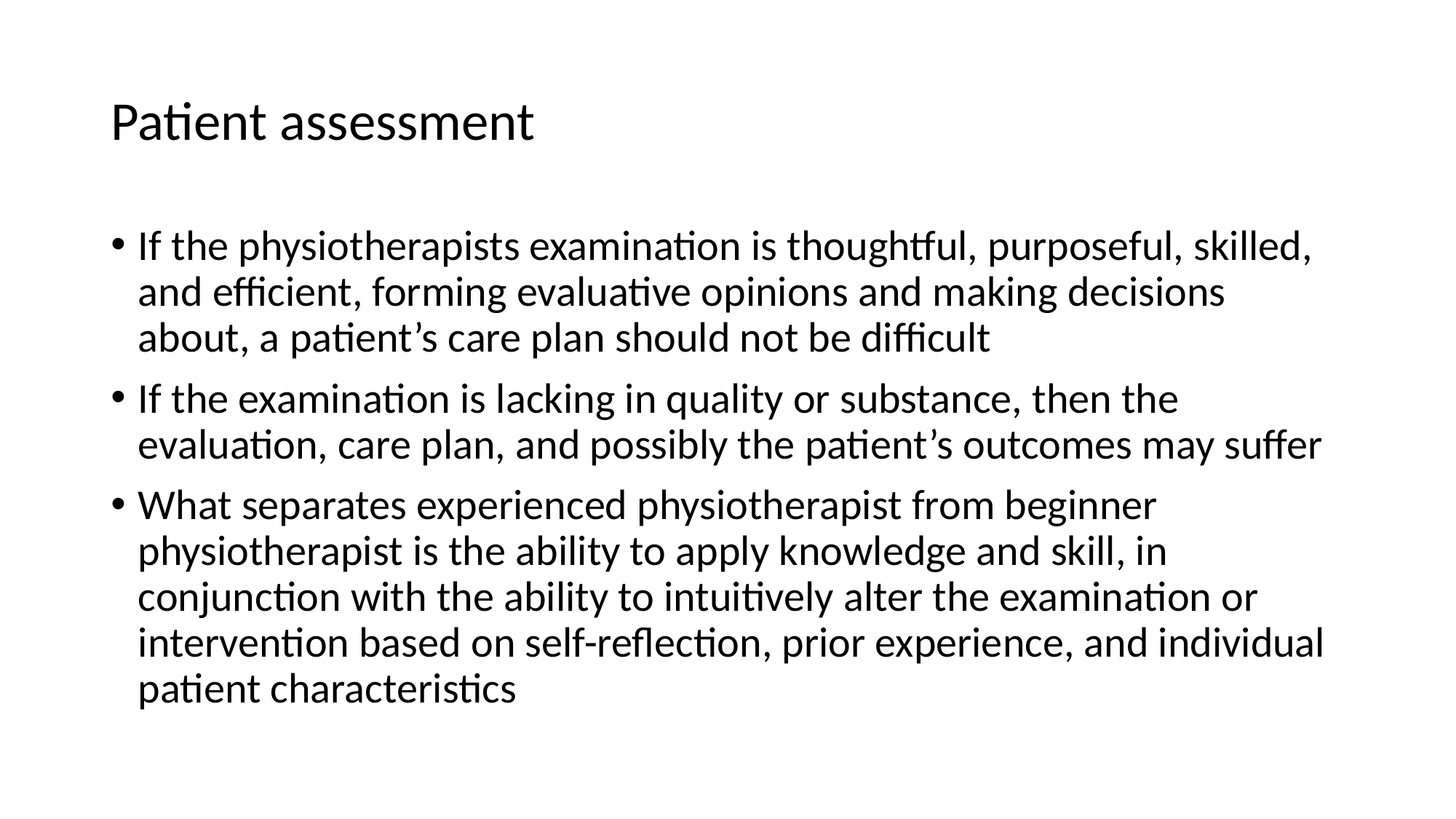

# Patient assessment
If the physiotherapists examination is thoughtful, purposeful, skilled, and efficient, forming evaluative opinions and making decisions about, a patient’s care plan should not be difficult
If the examination is lacking in quality or substance, then the evaluation, care plan, and possibly the patient’s outcomes may suffer
What separates experienced physiotherapist from beginner physiotherapist is the ability to apply knowledge and skill, in conjunction with the ability to intuitively alter the examination or intervention based on self-reflection, prior experience, and individual patient characteristics